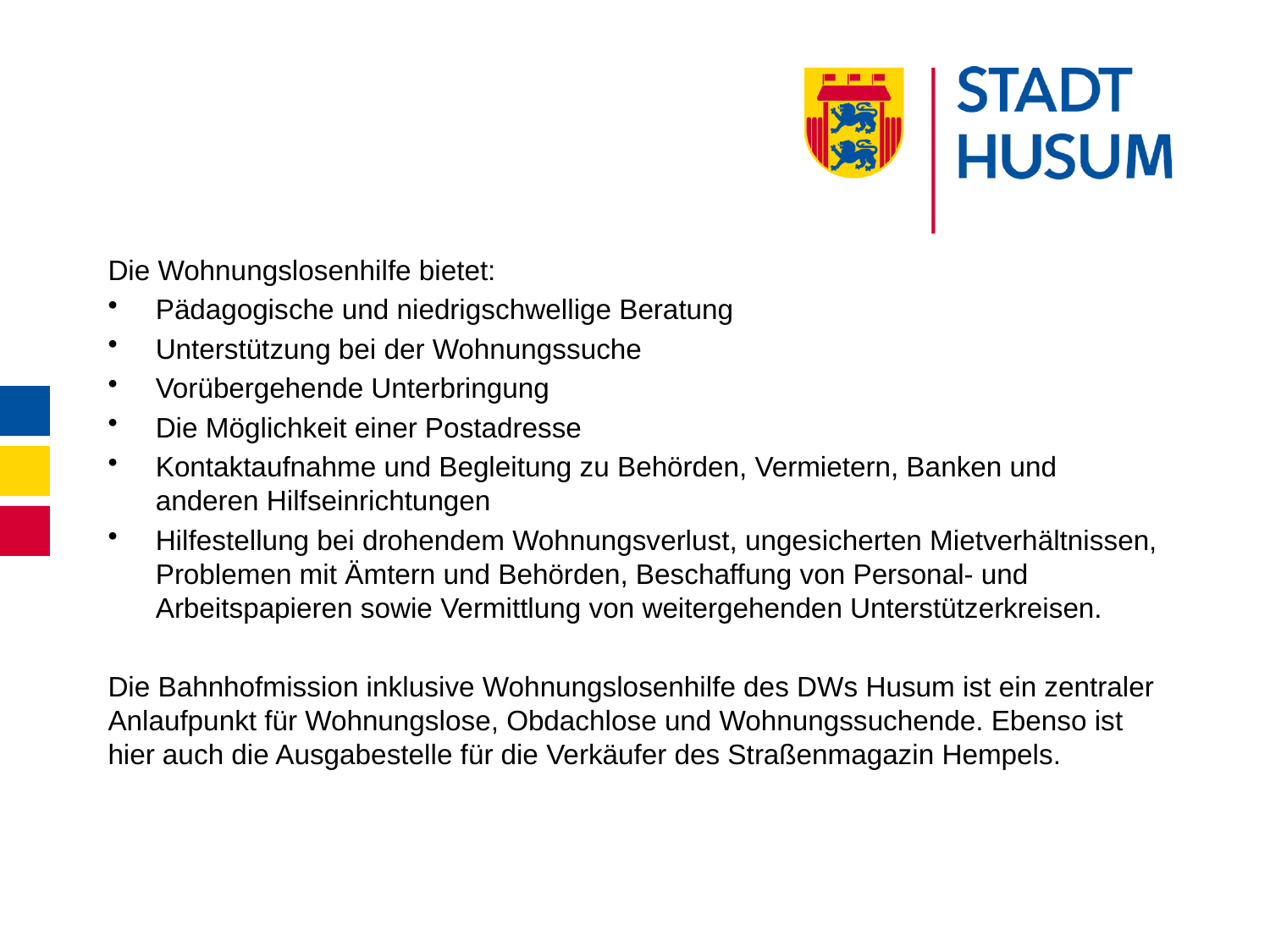

#

Die Wohnungslosenhilfe bietet:
Pädagogische und niedrigschwellige Beratung
Unterstützung bei der Wohnungssuche
Vorübergehende Unterbringung
Die Möglichkeit einer Postadresse
Kontaktaufnahme und Begleitung zu Behörden, Vermietern, Banken und anderen Hilfseinrichtungen
Hilfestellung bei drohendem Wohnungsverlust, ungesicherten Mietverhältnissen, Problemen mit Ämtern und Behörden, Beschaffung von Personal- und Arbeitspapieren sowie Vermittlung von weitergehenden Unterstützerkreisen.

Die Bahnhofmission inklusive Wohnungslosenhilfe des DWs Husum ist ein zentraler Anlaufpunkt für Wohnungslose, Obdachlose und Wohnungssuchende. Ebenso ist hier auch die Ausgabestelle für die Verkäufer des Straßenmagazin Hempels.